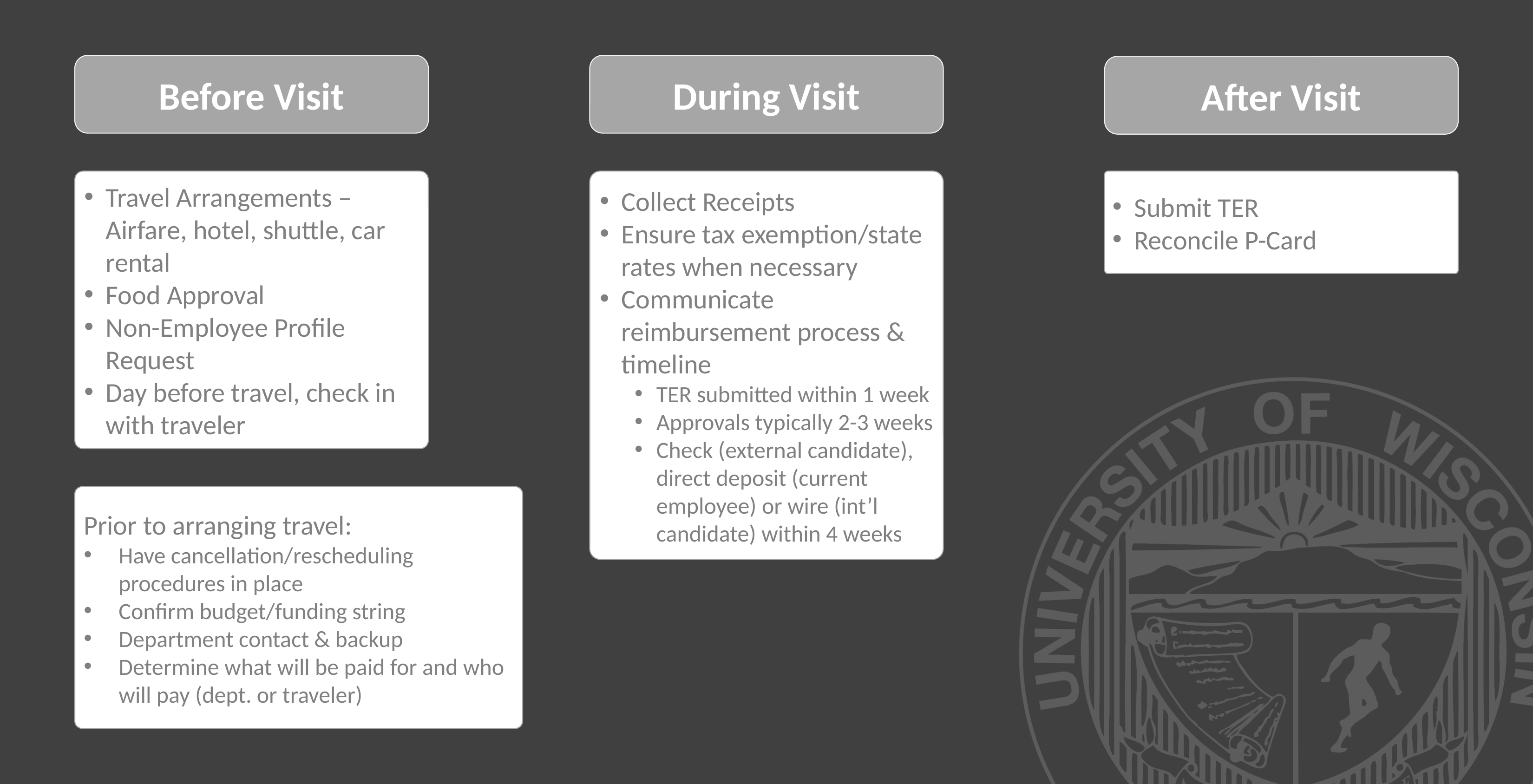

Before Visit
During Visit
After Visit
Submit TER
Reconcile P-Card
Travel Arrangements – Airfare, hotel, shuttle, car rental
Food Approval
Non-Employee Profile Request
Day before travel, check in with traveler
Collect Receipts
Ensure tax exemption/state rates when necessary
Communicate reimbursement process & timeline
TER submitted within 1 week
Approvals typically 2-3 weeks
Check (external candidate), direct deposit (current employee) or wire (int’l candidate) within 4 weeks
Prior to arranging travel:
Have cancellation/rescheduling procedures in place
Confirm budget/funding string
Department contact & backup
Determine what will be paid for and who will pay (dept. or traveler)